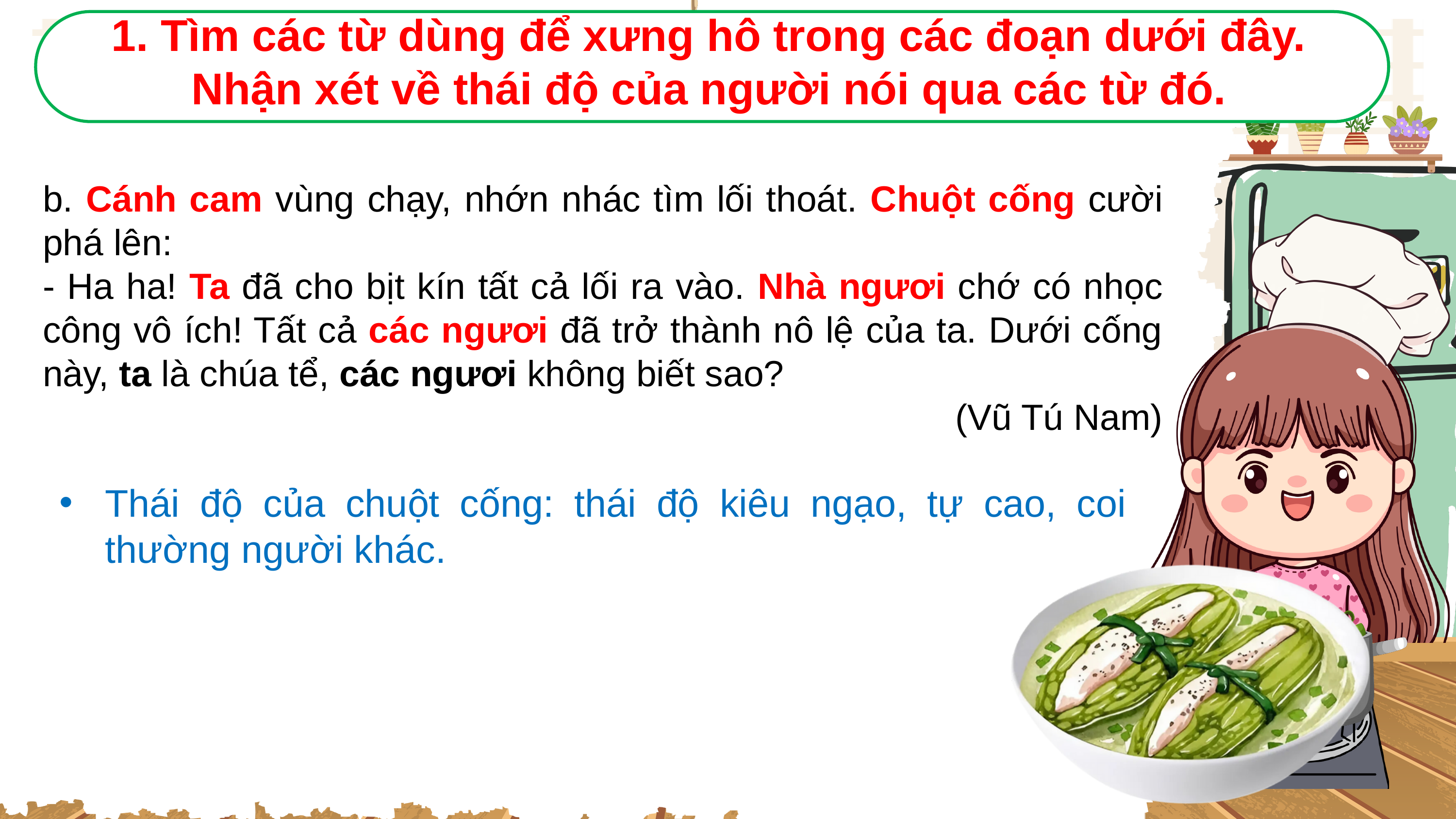

1. Tìm các từ dùng để xưng hô trong các đoạn dưới đây. Nhận xét về thái độ của người nói qua các từ đó.

b. Cánh cam vùng chạy, nhớn nhác tìm lối thoát. Chuột cống cười phá lên:
- Ha ha! Ta đã cho bịt kín tất cả lối ra vào. Nhà ngươi chớ có nhọc công vô ích! Tất cả các ngươi đã trở thành nô lệ của ta. Dưới cống này, ta là chúa tể, các ngươi không biết sao?
(Vũ Tú Nam)

Thái độ của chuột cống: thái độ kiêu ngạo, tự cao, coi thường người khác.